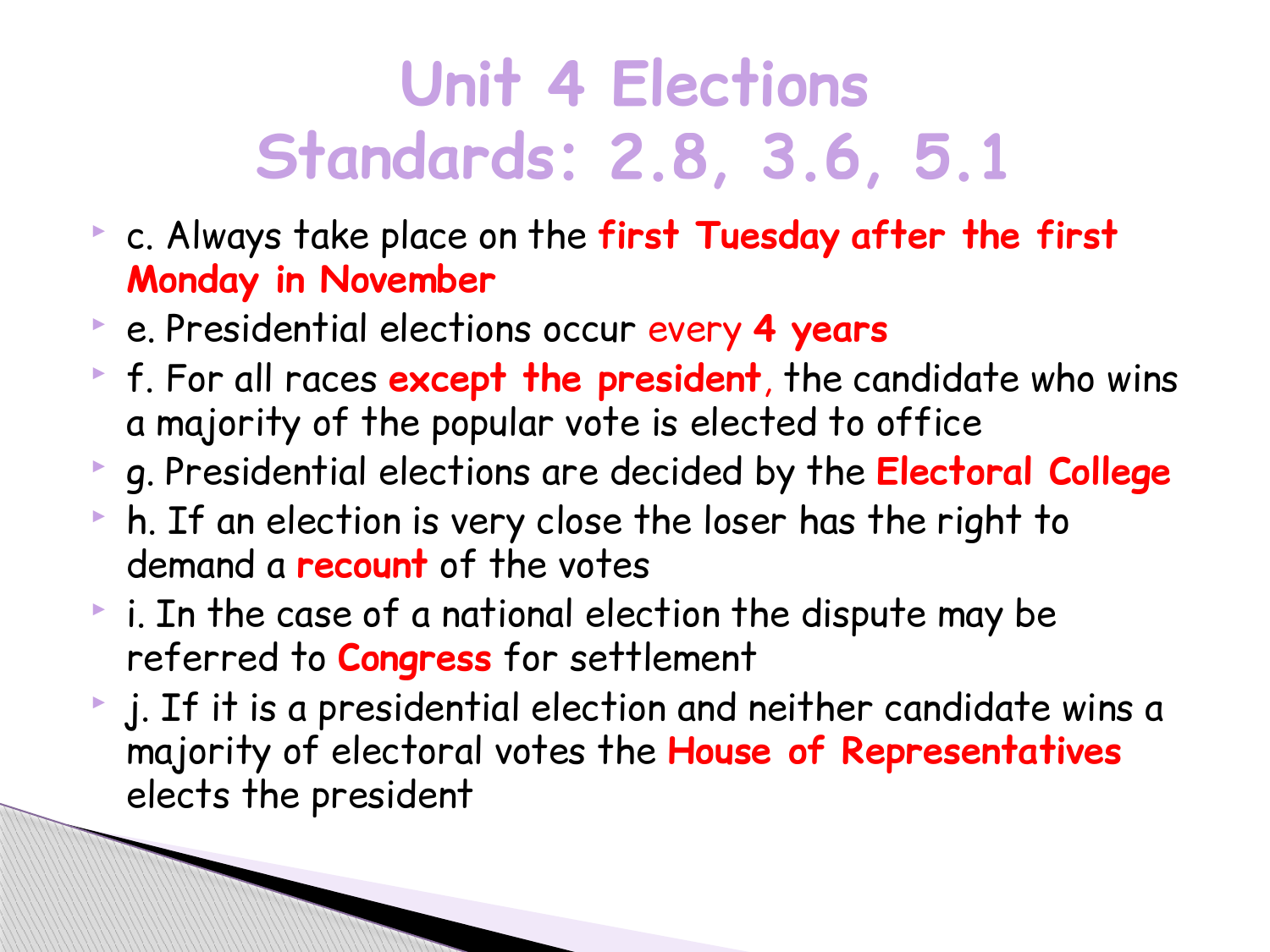

# Unit 4 Elections Standards: 2.8, 3.6, 5.1
c. Always take place on the first Tuesday after the first Monday in November
e. Presidential elections occur every 4 years
f. For all races except the president, the candidate who wins a majority of the popular vote is elected to office
g. Presidential elections are decided by the Electoral College
h. If an election is very close the loser has the right to demand a recount of the votes
i. In the case of a national election the dispute may be referred to Congress for settlement
j. If it is a presidential election and neither candidate wins a majority of electoral votes the House of Representatives elects the president